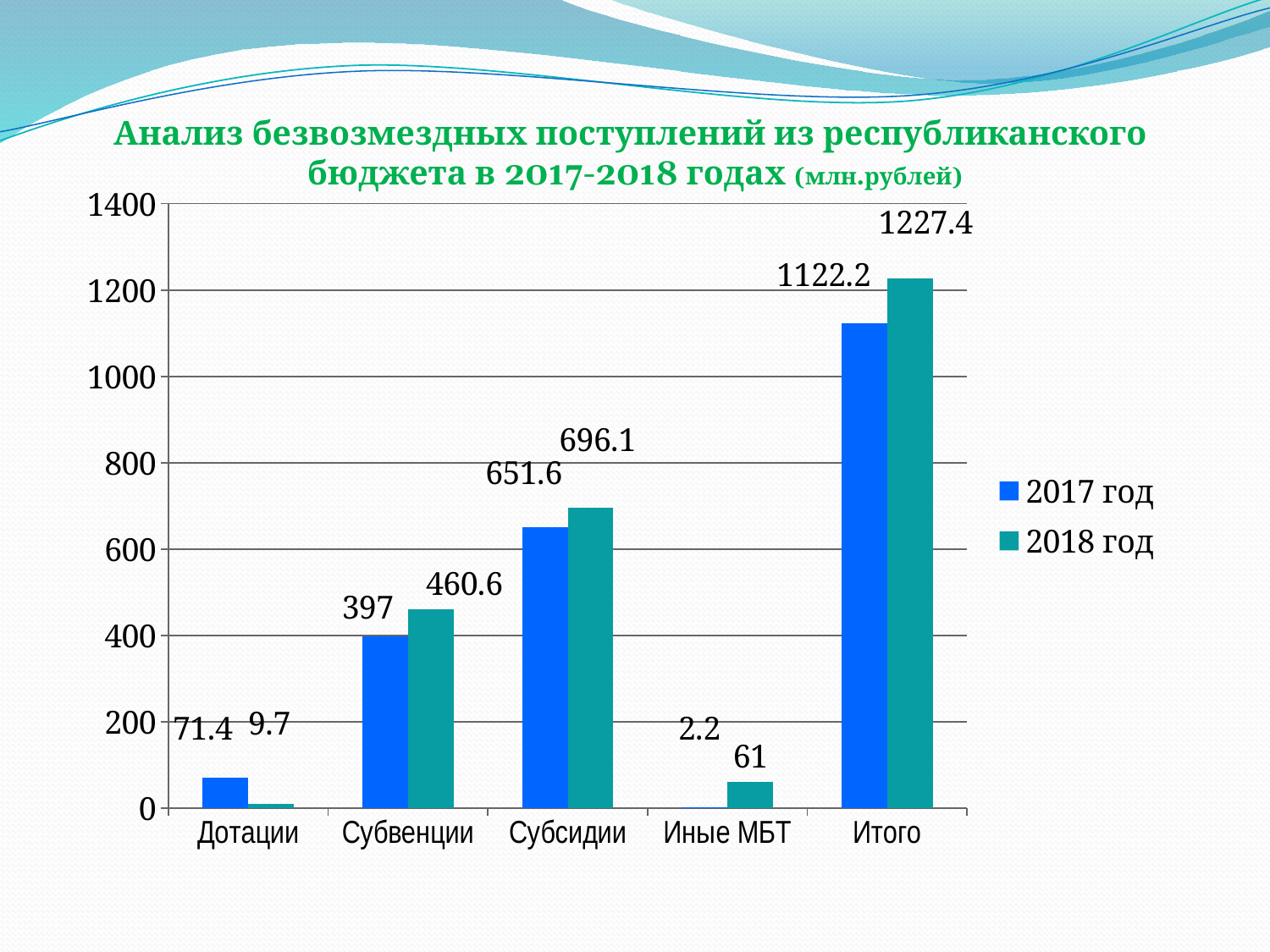

# Анализ безвозмездных поступлений из республиканского  бюджета в 2017-2018 годах (млн.рублей)

### Chart

| Category | 2017 год | 2018 год |
|---|---|---|
| Дотации | 71.4 | 9.7 |
| Субвенции | 397.0 | 460.6 |
| Субсидии | 651.6 | 696.1 |
| Иные МБТ | 2.2 | 61.0 |
| Итого | 1122.2 | 1227.4 |